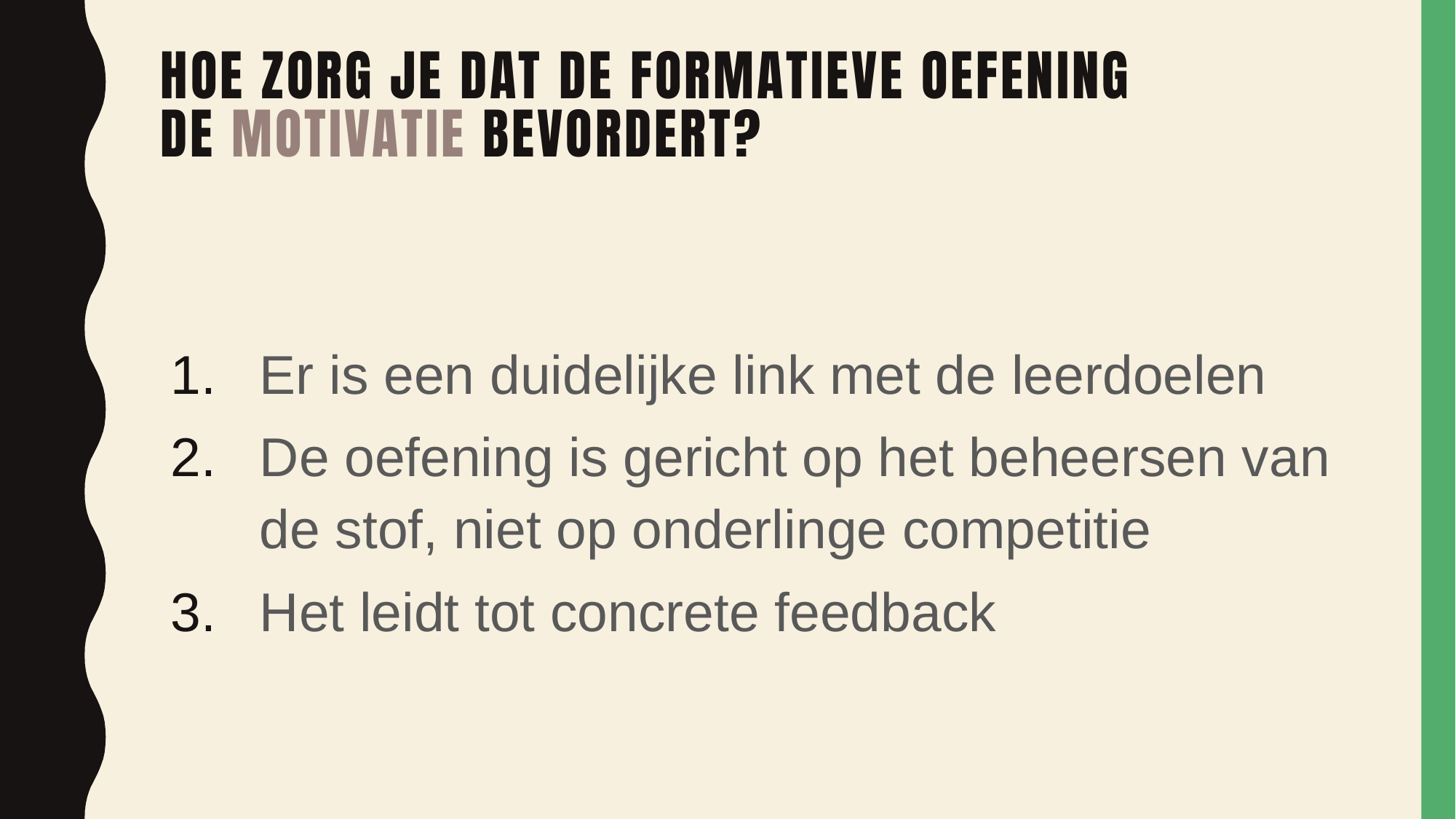

# Hoe zorg je dat de formatieve oefening de motivatie bevordert?
Er is een duidelijke link met de leerdoelen
De oefening is gericht op het beheersen van de stof, niet op onderlinge competitie
Het leidt tot concrete feedback